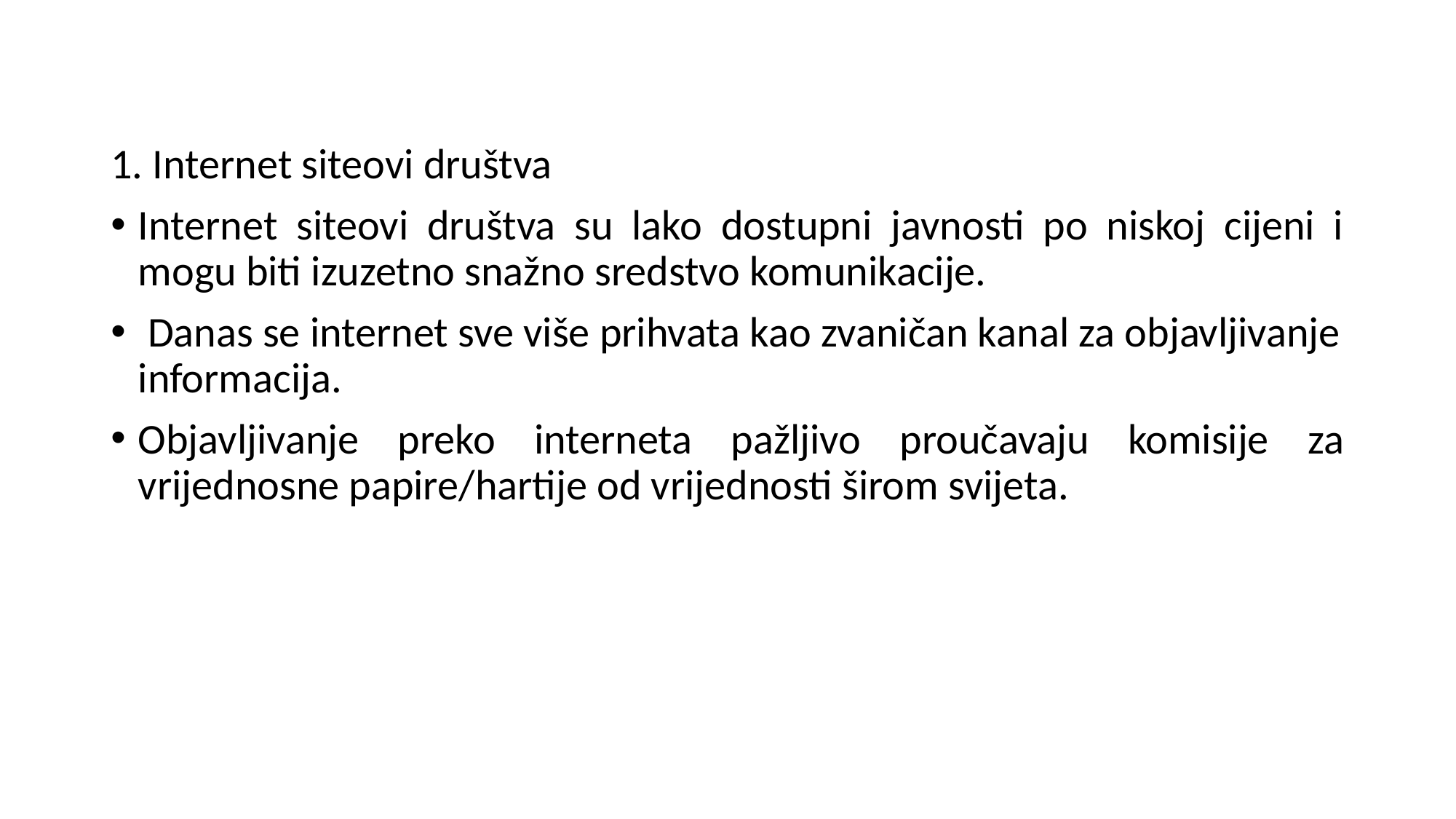

1. Internet siteovi društva
Internet siteovi društva su lako dostupni javnosti po niskoj cijeni i mogu biti izuzetno snažno sredstvo komunikacije.
 Danas se internet sve više prihvata kao zvaničan kanal za objavljivanje informacija.
Objavljivanje preko interneta pažljivo proučavaju komisije za vrijednosne papire/hartije od vrijednosti širom svijeta.